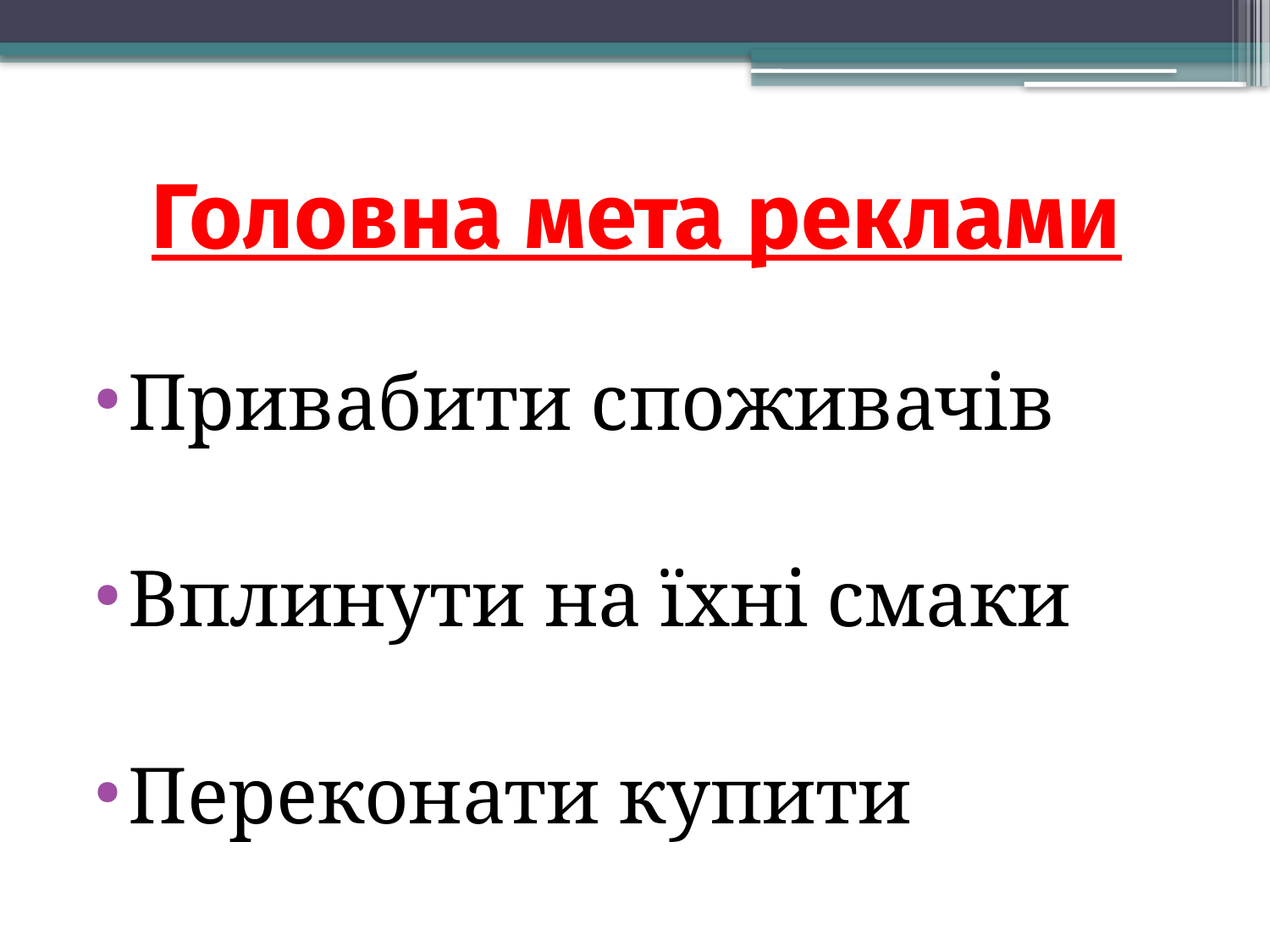

# Головна мета реклами
Привабити споживачів

Вплинути на їхні смаки

Переконати купити